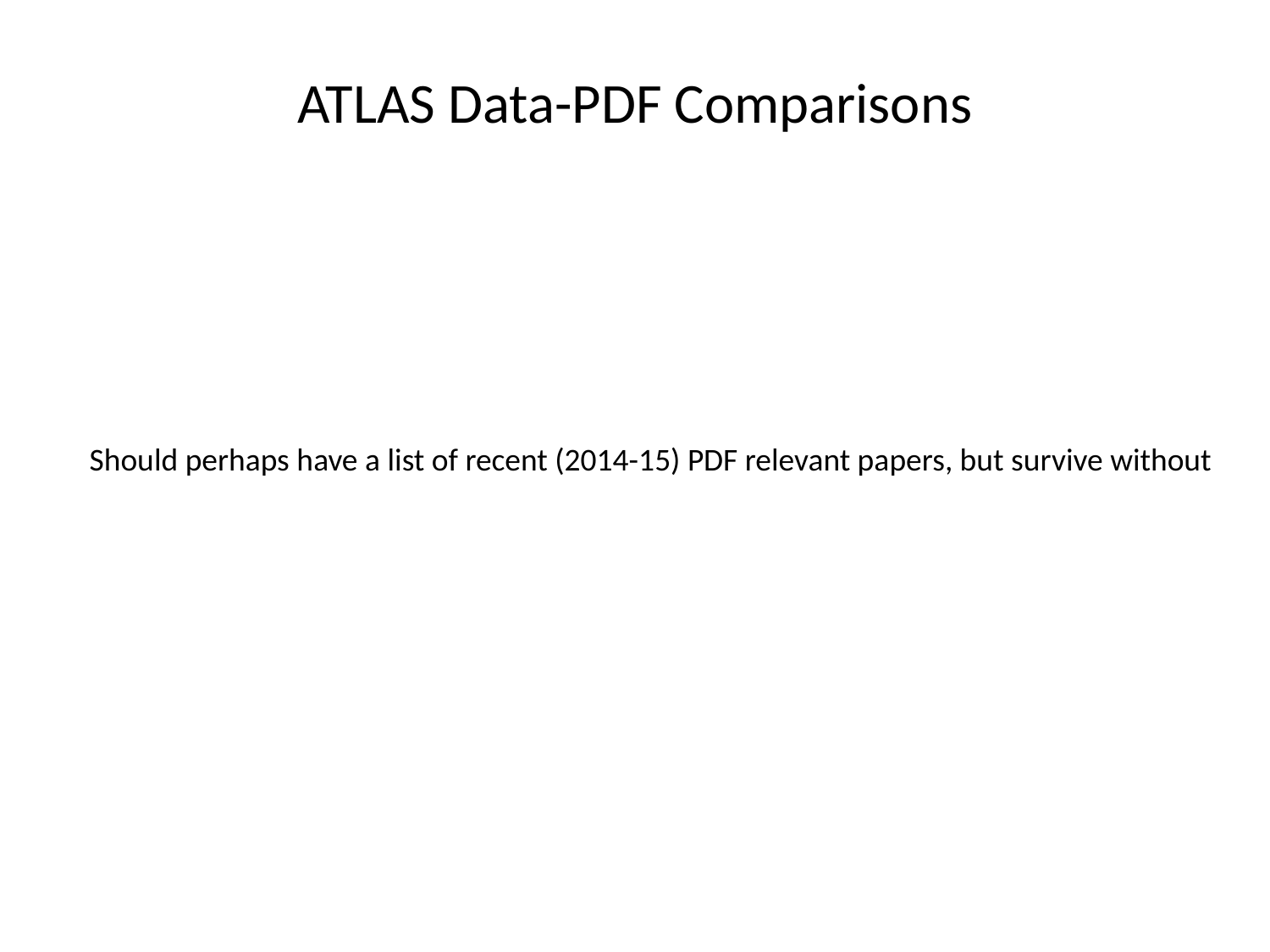

# ATLAS Data-PDF Comparisons
Should perhaps have a list of recent (2014-15) PDF relevant papers, but survive without